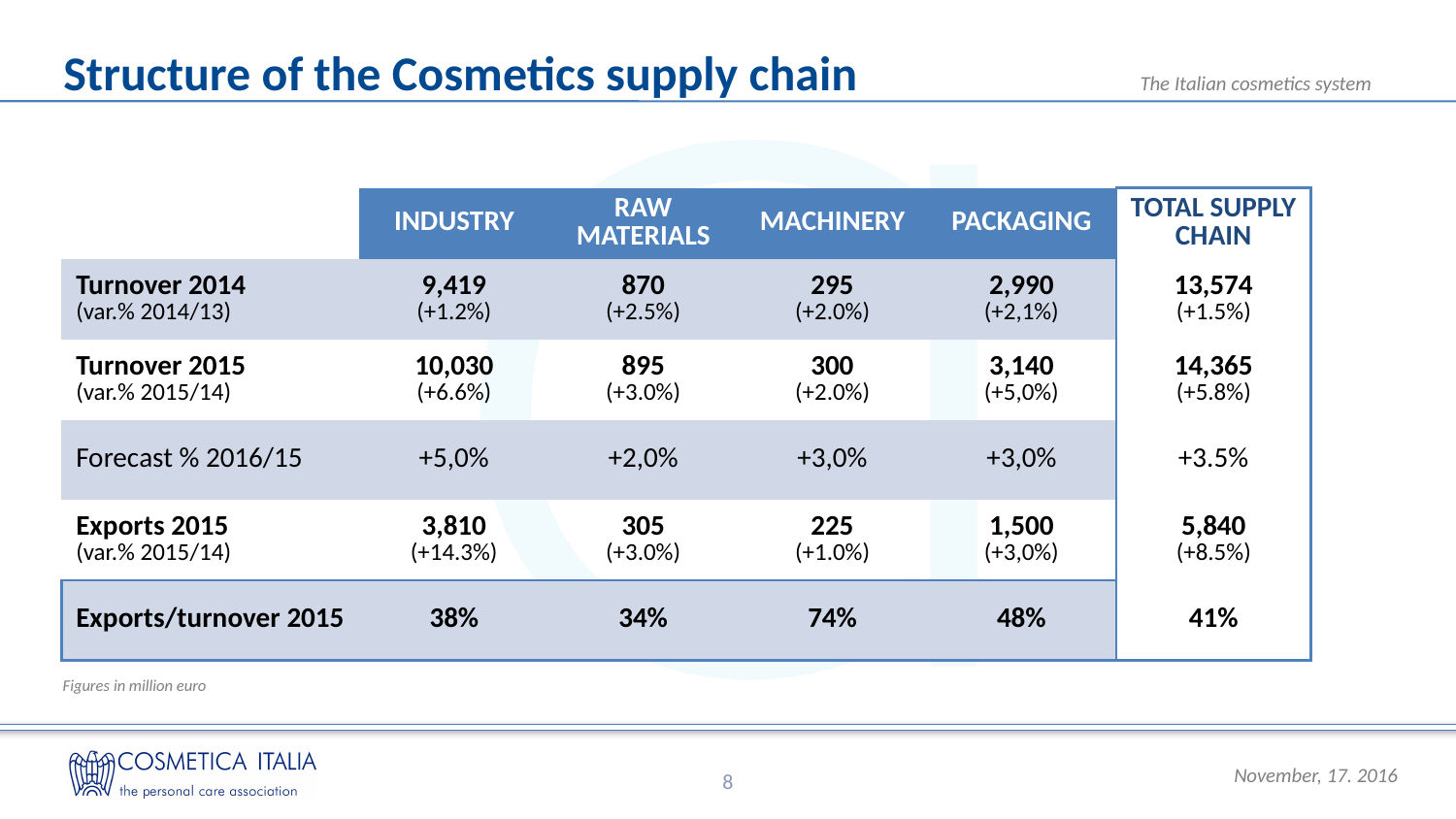

Structure of the Cosmetics supply chain
|  | INDUSTRY | RAW MATERIALS | MACHINERY | PACKAGING | TOTAL SUPPLY CHAIN |
| --- | --- | --- | --- | --- | --- |
| Turnover 2014 (var.% 2014/13) | 9,419 (+1.2%) | 870 (+2.5%) | 295 (+2.0%) | 2,990 (+2,1%) | 13,574 (+1.5%) |
| Turnover 2015 (var.% 2015/14) | 10,030 (+6.6%) | 895 (+3.0%) | 300 (+2.0%) | 3,140 (+5,0%) | 14,365 (+5.8%) |
| Forecast % 2016/15 | +5,0% | +2,0% | +3,0% | +3,0% | +3.5% |
| Exports 2015 (var.% 2015/14) | 3,810 (+14.3%) | 305 (+3.0%) | 225 (+1.0%) | 1,500 (+3,0%) | 5,840 (+8.5%) |
| Exports/turnover 2015 | 38% | 34% | 74% | 48% | 41% |
Figures in million euro
8